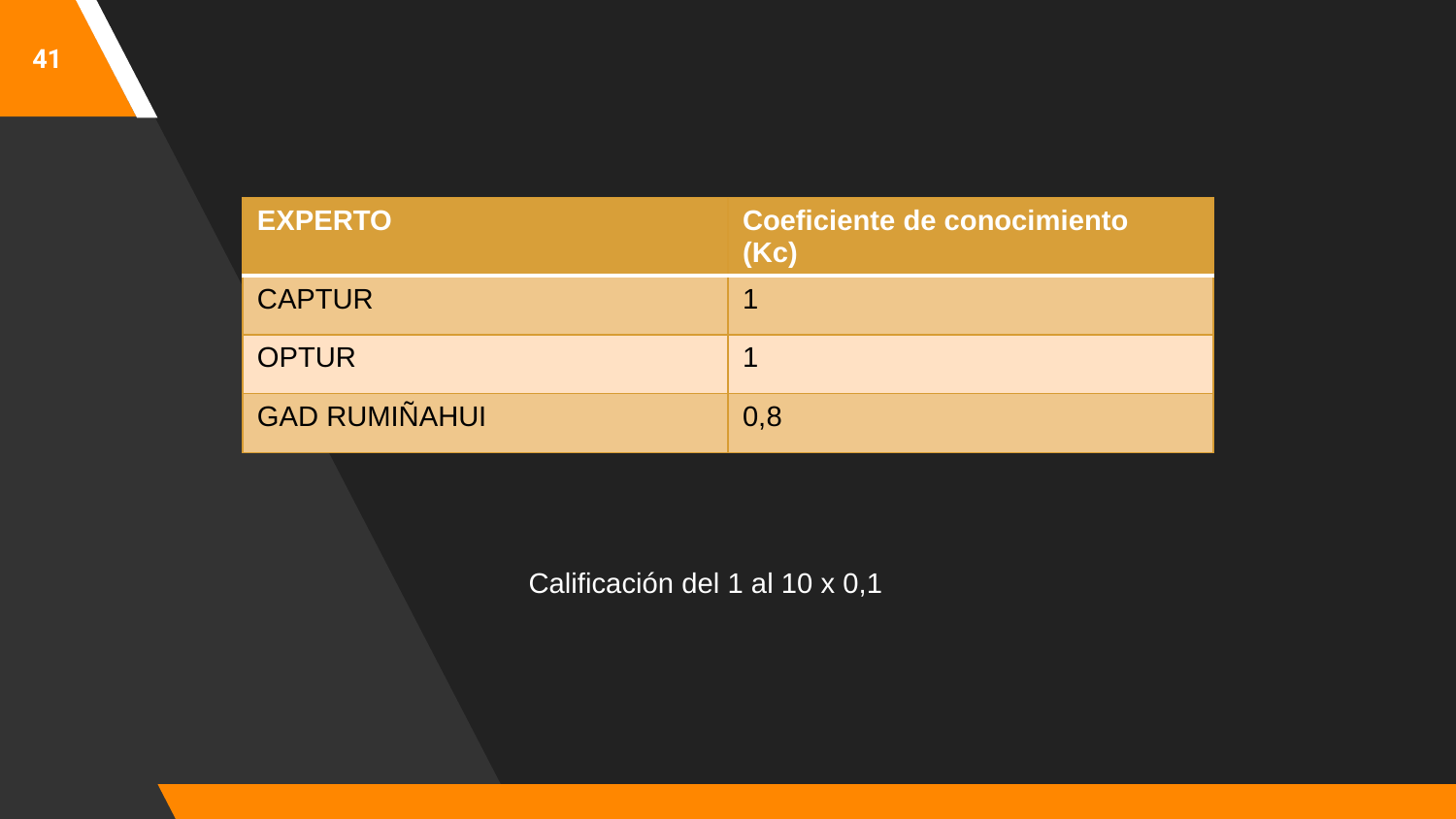

41
| EXPERTO | Coeficiente de conocimiento (Kc) |
| --- | --- |
| CAPTUR | 1 |
| OPTUR | 1 |
| GAD RUMIÑAHUI | 0,8 |
Calificación del 1 al 10 x 0,1